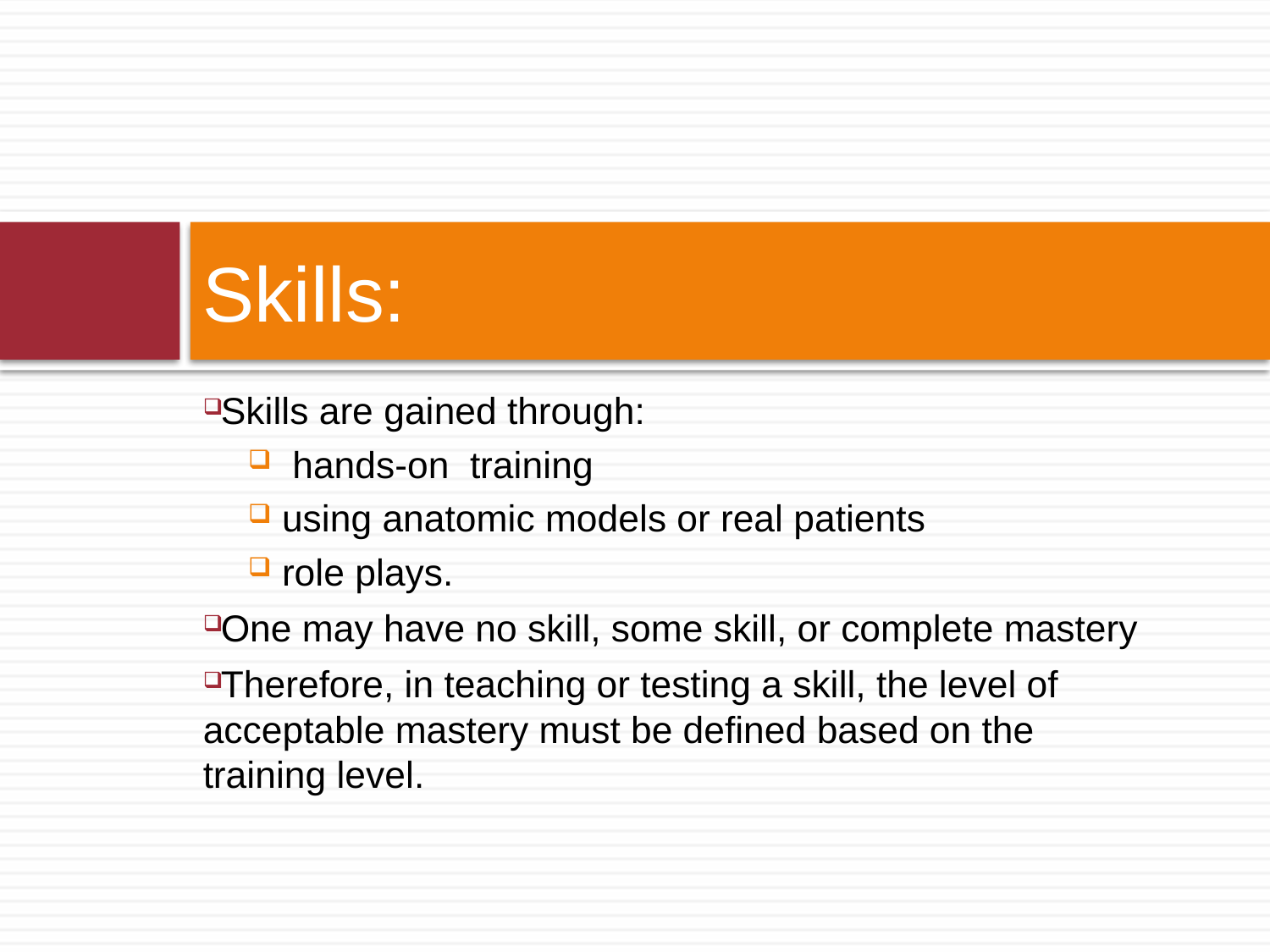

# Skills:
Skills are gained through:
 hands-on  training
using anatomic models or real patients
role plays.
One may have no skill, some skill, or complete mastery
Therefore, in teaching or testing a skill, the level of acceptable mastery must be defined based on the training level.